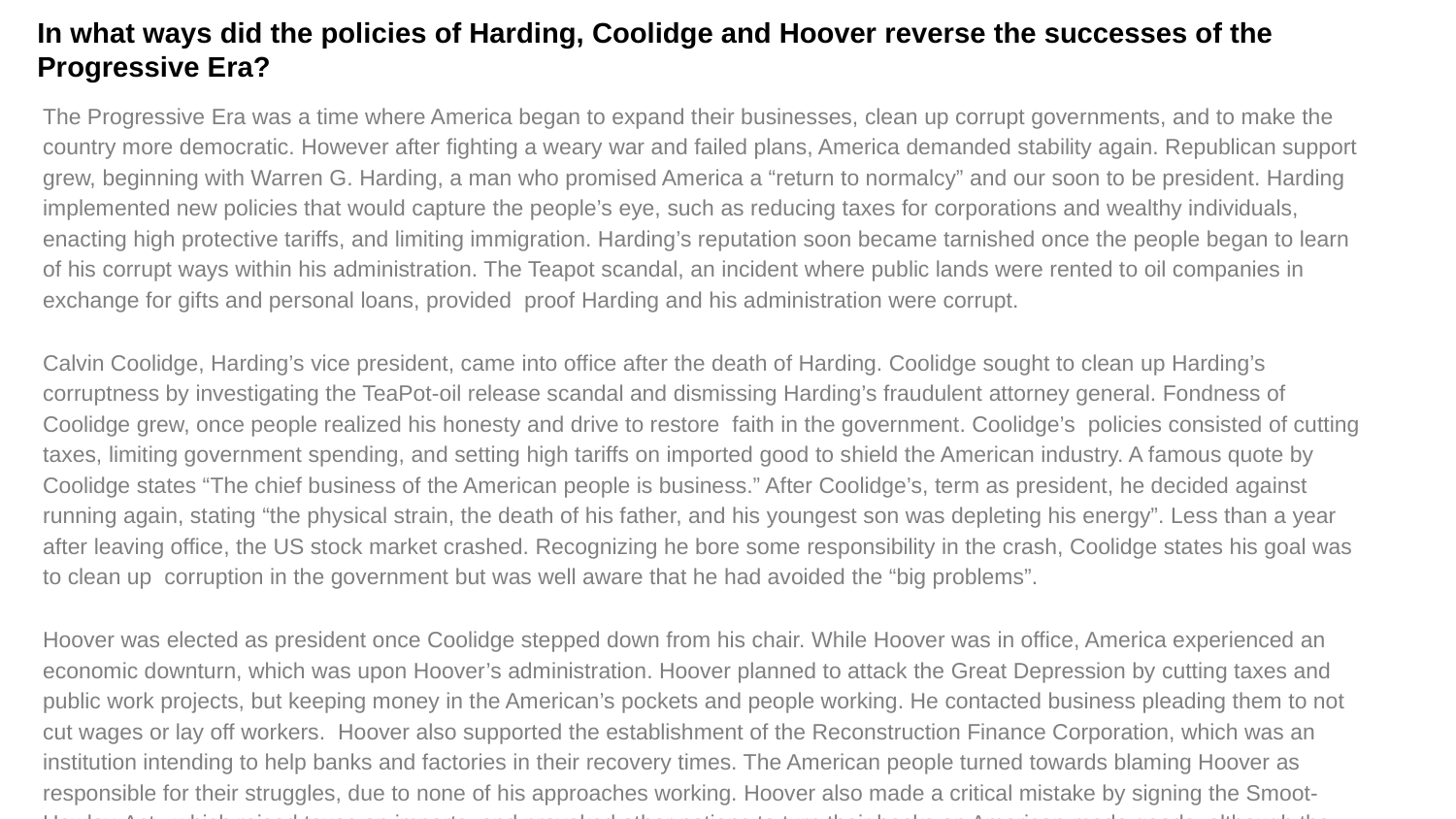

# In what ways did the policies of Harding, Coolidge and Hoover reverse the successes of the Progressive Era?

The Progressive Era was a time where America began to expand their businesses, clean up corrupt governments, and to make the country more democratic. However after fighting a weary war and failed plans, America demanded stability again. Republican support grew, beginning with Warren G. Harding, a man who promised America a “return to normalcy” and our soon to be president. Harding implemented new policies that would capture the people’s eye, such as reducing taxes for corporations and wealthy individuals, enacting high protective tariffs, and limiting immigration. Harding’s reputation soon became tarnished once the people began to learn of his corrupt ways within his administration. The Teapot scandal, an incident where public lands were rented to oil companies in exchange for gifts and personal loans, provided  proof Harding and his administration were corrupt.
Calvin Coolidge, Harding’s vice president, came into office after the death of Harding. Coolidge sought to clean up Harding’s corruptness by investigating the TeaPot-oil release scandal and dismissing Harding’s fraudulent attorney general. Fondness of Coolidge grew, once people realized his honesty and drive to restore  faith in the government. Coolidge’s  policies consisted of cutting taxes, limiting government spending, and setting high tariffs on imported good to shield the American industry. A famous quote by Coolidge states “The chief business of the American people is business.” After Coolidge’s, term as president, he decided against running again, stating “the physical strain, the death of his father, and his youngest son was depleting his energy”. Less than a year after leaving office, the US stock market crashed. Recognizing he bore some responsibility in the crash, Coolidge states his goal was to clean up  corruption in the government but was well aware that he had avoided the “big problems”.
Hoover was elected as president once Coolidge stepped down from his chair. While Hoover was in office, America experienced an economic downturn, which was upon Hoover’s administration. Hoover planned to attack the Great Depression by cutting taxes and public work projects, but keeping money in the American’s pockets and people working. He contacted business pleading them to not cut wages or lay off workers.  Hoover also supported the establishment of the Reconstruction Finance Corporation, which was an institution intending to help banks and factories in their recovery times. The American people turned towards blaming Hoover as responsible for their struggles, due to none of his approaches working. Hoover also made a critical mistake by signing the Smoot-Hawley-Act , which raised taxes on imports, and provoked other nations to turn their backs on American-made goods, although the country desperately needed the sales.